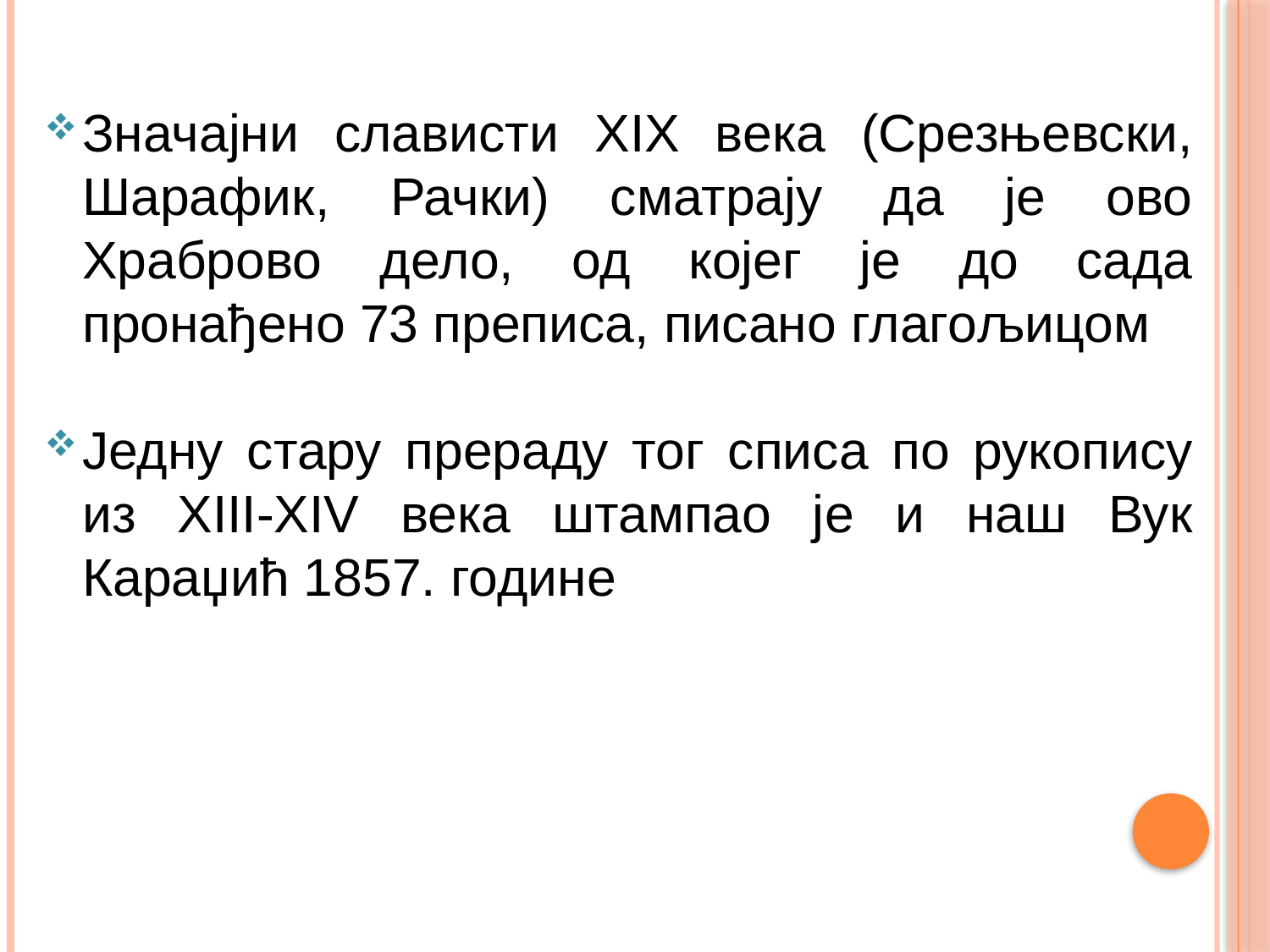

Значајни слависти ХIХ века (Срезњевски, Шарафик, Рачки) сматрају да је ово Храброво дело, од којег је до сада пронађено 73 преписа, писано глагољицом

Једну стару прераду тог списа по рукопису из XIII-XIV века штампао је и наш Вук Караџић 1857. године